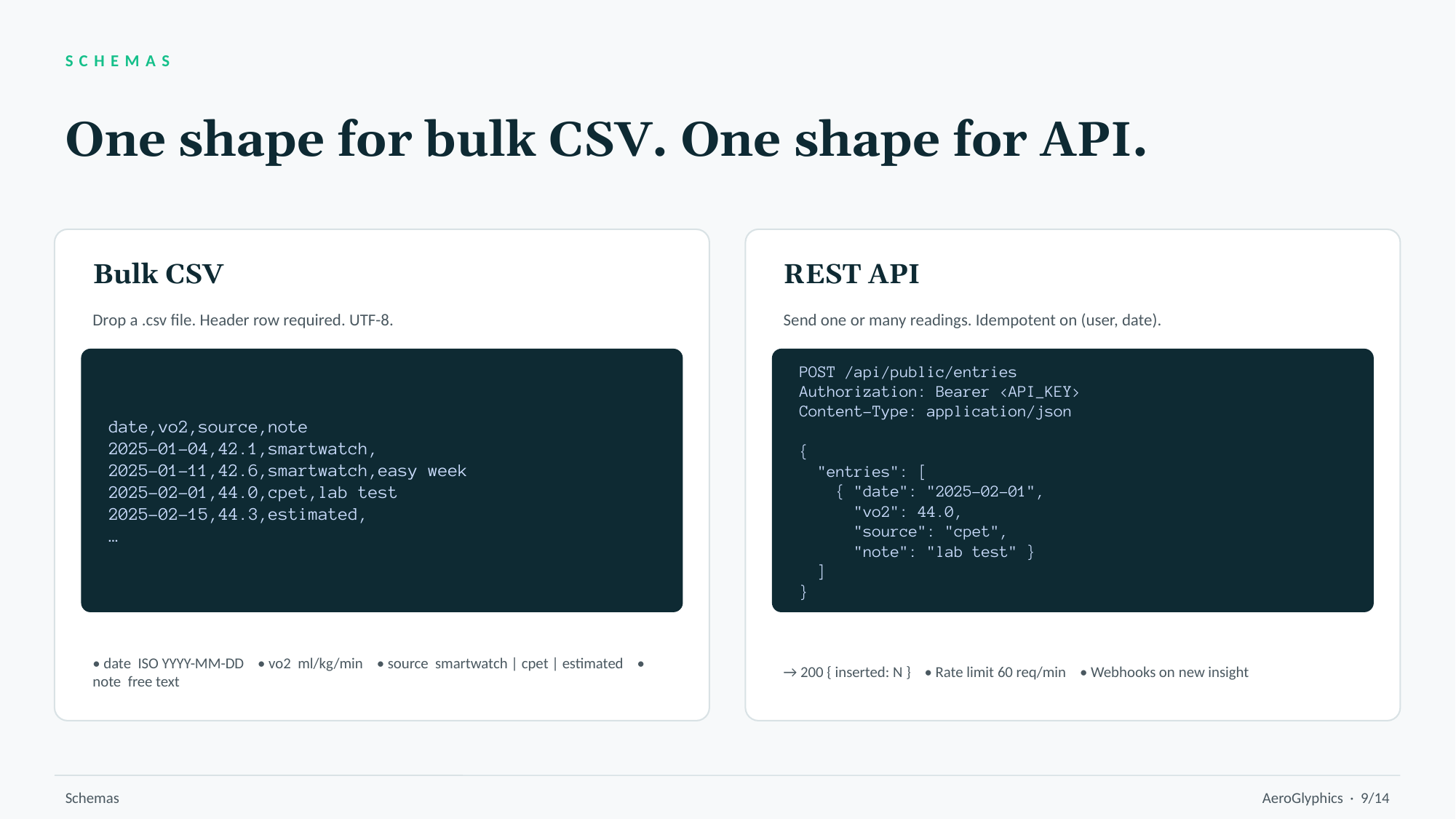

SCHEMAS
One shape for bulk CSV. One shape for API.

Bulk CSV
REST API
Drop a .csv file. Header row required. UTF-8.
Send one or many readings. Idempotent on (user, date).

date,vo2,source,note
2025-01-04,42.1,smartwatch,
2025-01-11,42.6,smartwatch,easy week
2025-02-01,44.0,cpet,lab test
2025-02-15,44.3,estimated,
…
POST /api/public/entries
Authorization: Bearer <API_KEY>
Content-Type: application/json

{
  "entries": [
    { "date": "2025-02-01",
      "vo2": 44.0,
      "source": "cpet",
      "note": "lab test" }
  ]
}
• date  ISO YYYY-MM-DD    • vo2  ml/kg/min    • source  smartwatch | cpet | estimated    • note  free text
→ 200 { inserted: N }    • Rate limit 60 req/min    • Webhooks on new insight

Schemas
AeroGlyphics  ·  9/14